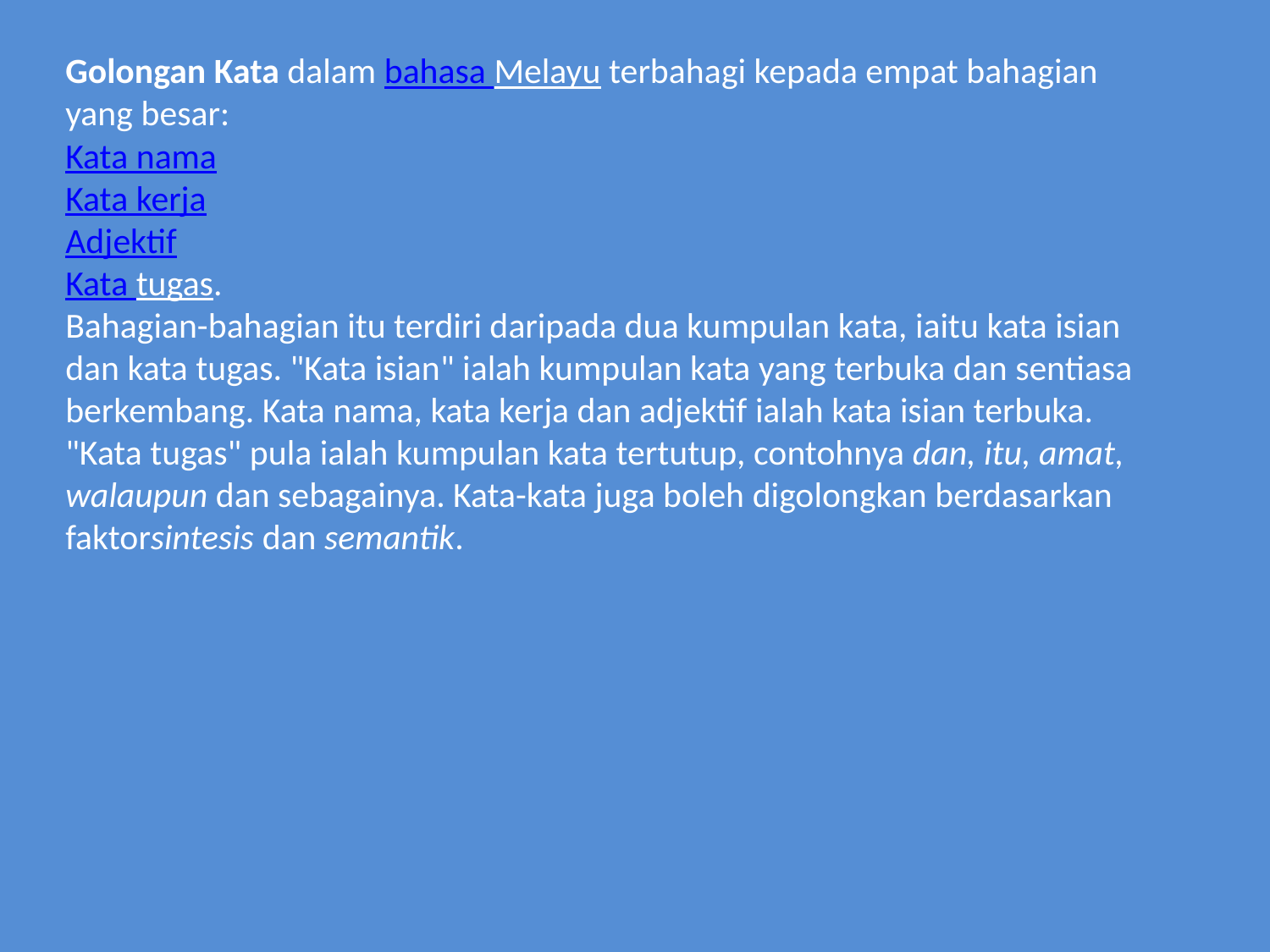

Golongan Kata dalam bahasa Melayu terbahagi kepada empat bahagian yang besar:
Kata nama
Kata kerja
Adjektif
Kata tugas.
Bahagian-bahagian itu terdiri daripada dua kumpulan kata, iaitu kata isian dan kata tugas. "Kata isian" ialah kumpulan kata yang terbuka dan sentiasa berkembang. Kata nama, kata kerja dan adjektif ialah kata isian terbuka. "Kata tugas" pula ialah kumpulan kata tertutup, contohnya dan, itu, amat, walaupun dan sebagainya. Kata-kata juga boleh digolongkan berdasarkan faktorsintesis dan semantik.